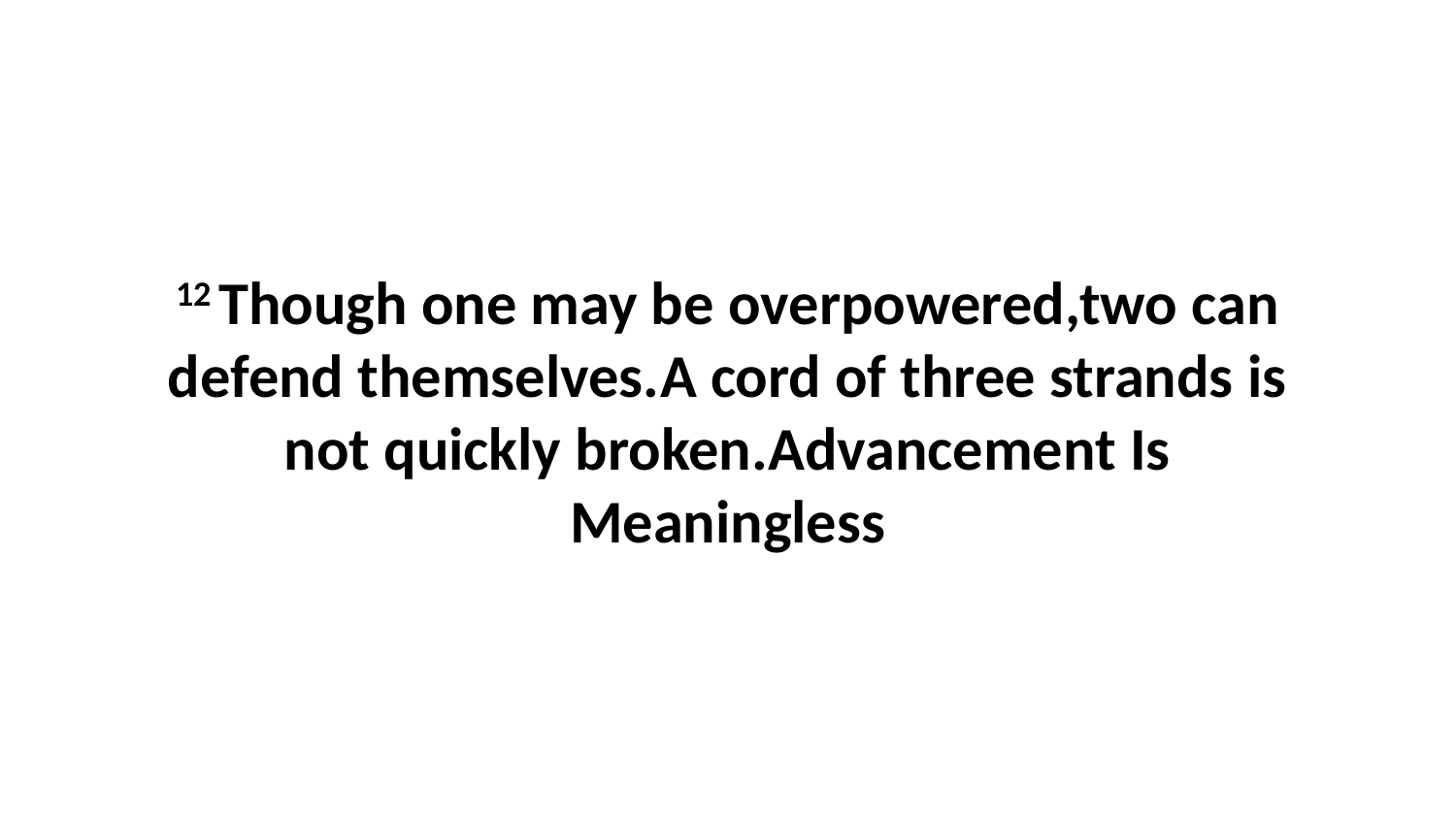

12 Though one may be overpowered,two can defend themselves.A cord of three strands is not quickly broken.Advancement Is Meaningless